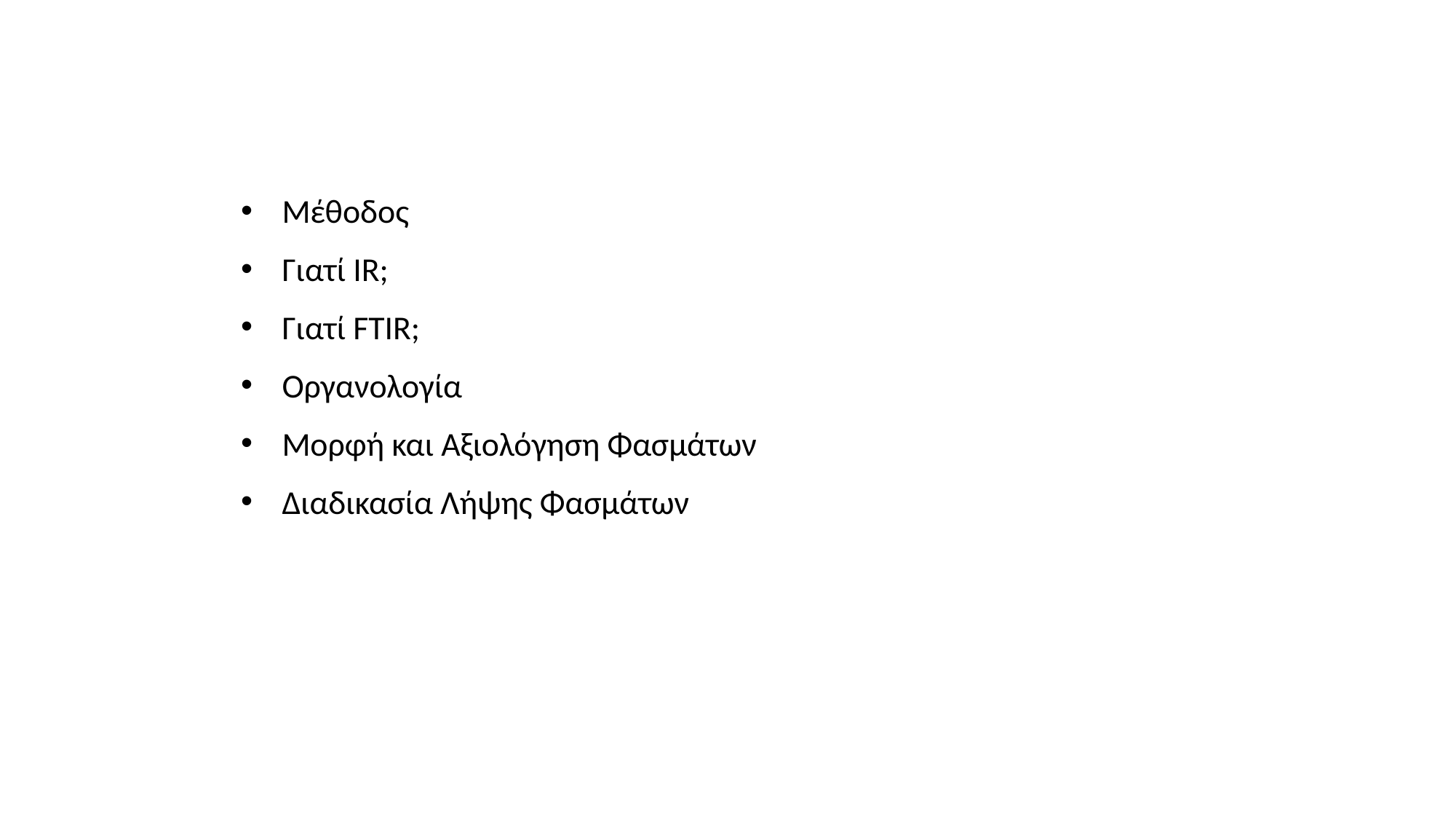

Μέθοδος
Γιατί IR;
Γιατί FTIR;
Οργανολογία
Μορφή και Αξιολόγηση Φασμάτων
Διαδικασία Λήψης Φασμάτων